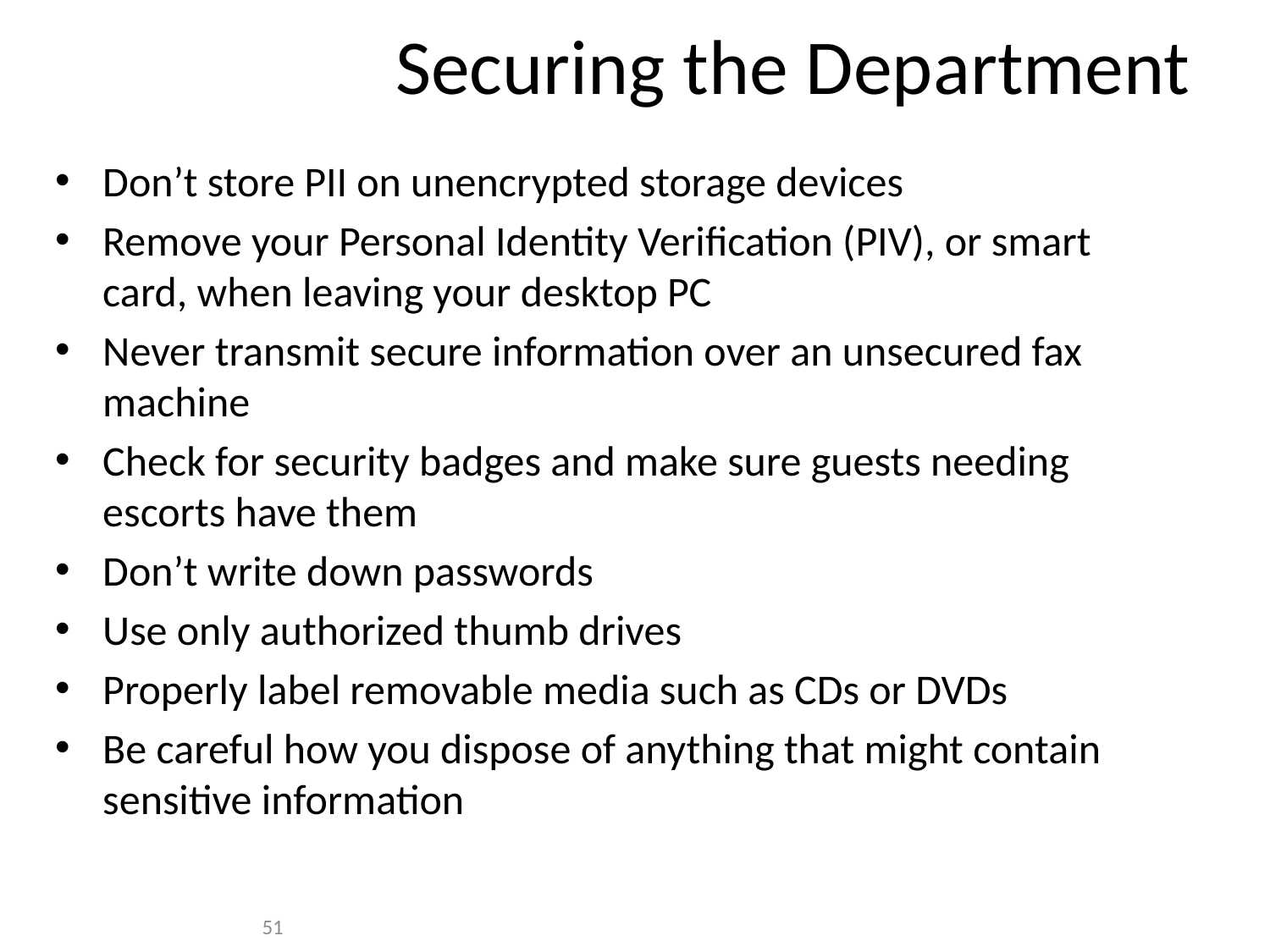

Securing the Department
Don’t store PII on unencrypted storage devices
Remove your Personal Identity Verification (PIV), or smart card, when leaving your desktop PC
Never transmit secure information over an unsecured fax machine
Check for security badges and make sure guests needing escorts have them
Don’t write down passwords
Use only authorized thumb drives
Properly label removable media such as CDs or DVDs
Be careful how you dispose of anything that might contain sensitive information

51
51